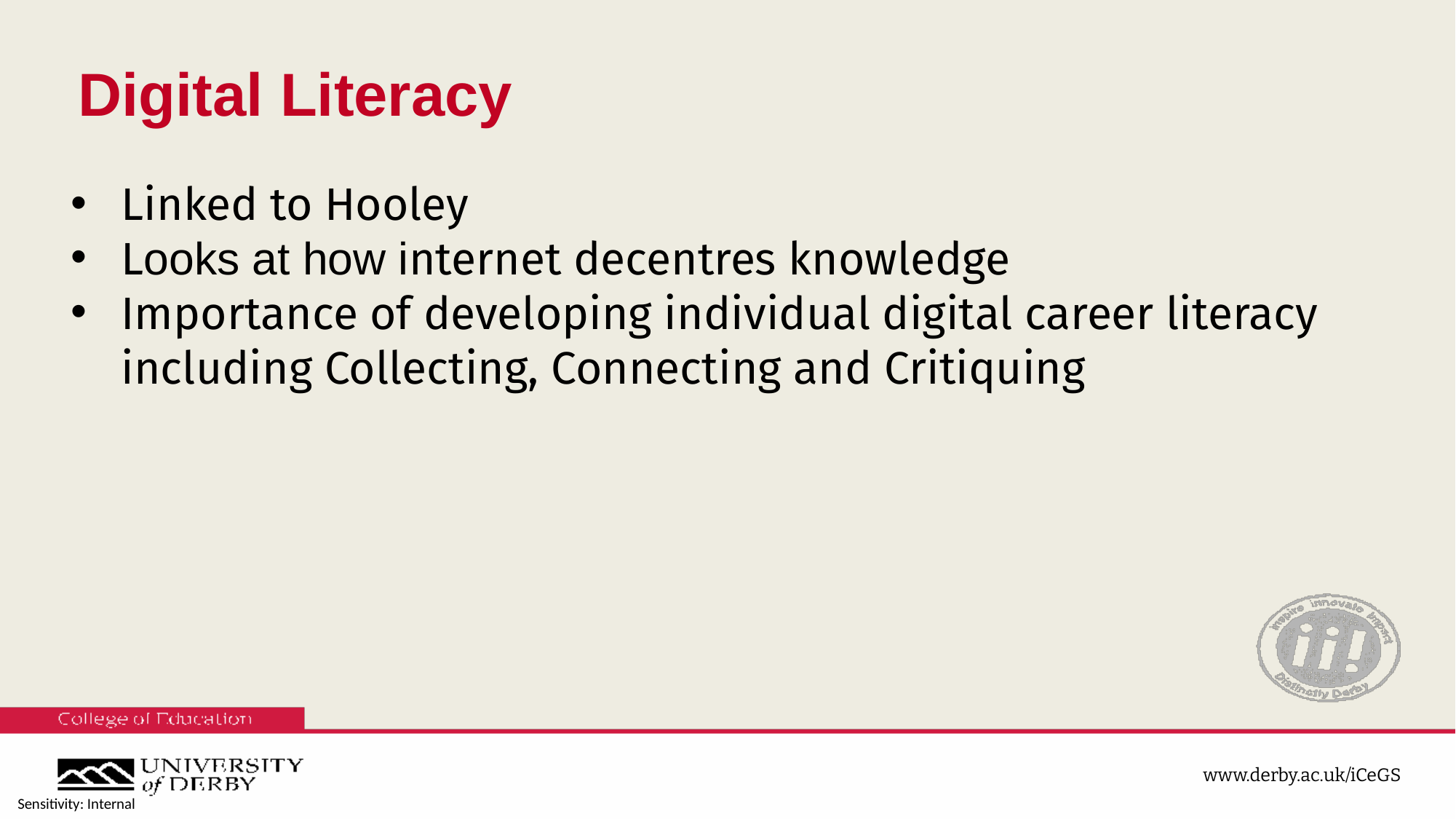

# Digital Literacy
Linked to Hooley
Looks at how internet decentres knowledge
Importance of developing individual digital career literacy including Collecting, Connecting and Critiquing